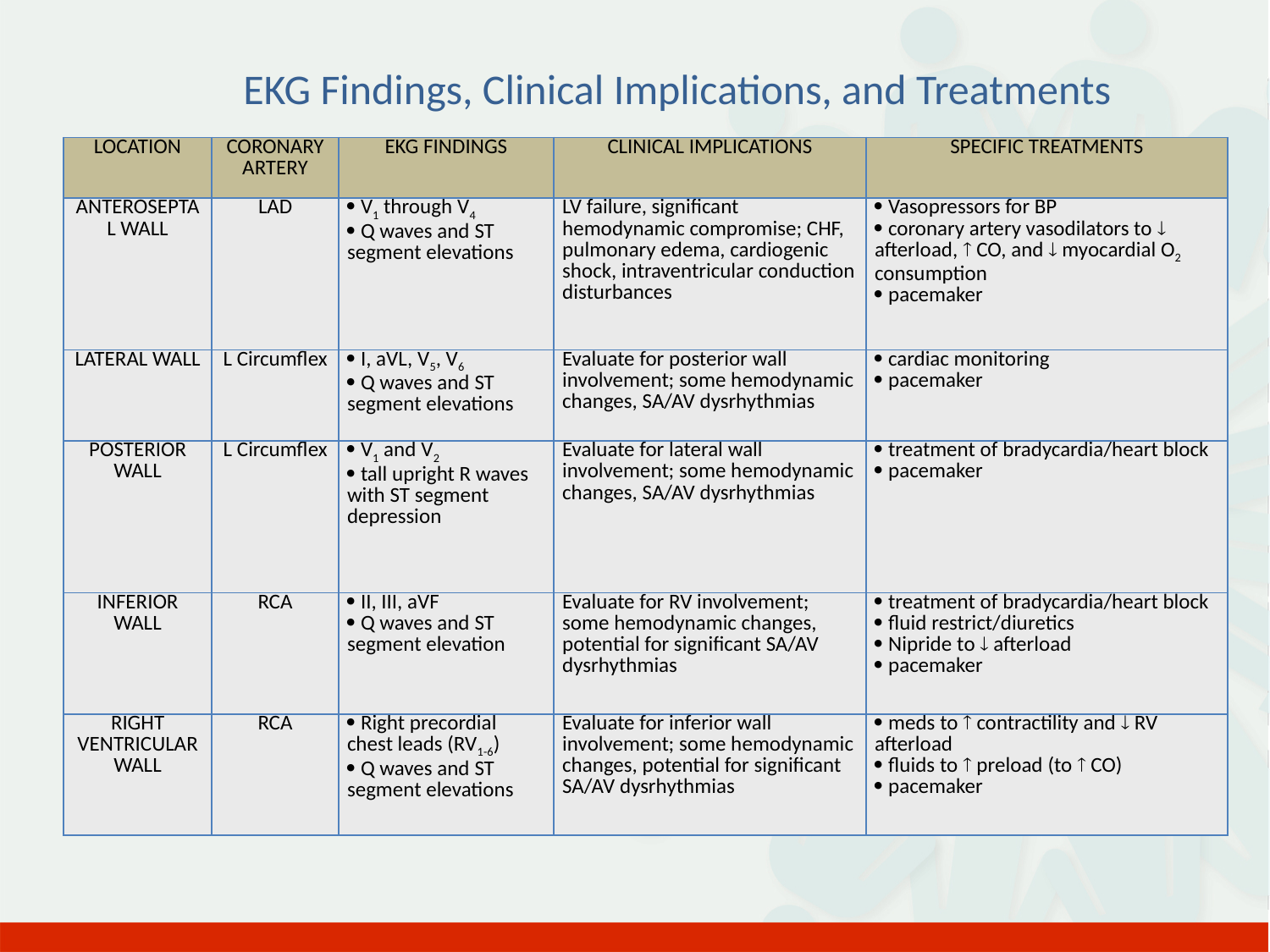

# EKG Findings, Clinical Implications, and Treatments
| Location | Coronary Artery | EKG Findings | Clinical Implications | Specific Treatments |
| --- | --- | --- | --- | --- |
| Anteroseptal Wall | LAD | • V1 through V4 • Q waves and ST segment elevations | LV failure, significant hemodynamic compromise; CHF, pulmonary edema, cardiogenic shock, intraventricular conduction disturbances | • Vasopressors for BP • coronary artery vasodilators to ↓ afterload, ↑ CO, and ↓ myocardial O2 consumption • pacemaker |
| Lateral Wall | L Circumflex | • I, aVL, V5, V6 • Q waves and ST segment elevations | Evaluate for posterior wall involvement; some hemodynamic changes, SA/AV dysrhythmias | • cardiac monitoring • pacemaker |
| Posterior Wall | L Circumflex | • V1 and V2 • tall upright R waves with ST segment depression | Evaluate for lateral wall involvement; some hemodynamic changes, SA/AV dysrhythmias | • treatment of bradycardia/heart block • pacemaker |
| Inferior Wall | RCA | • II, III, aVF • Q waves and ST segment elevation | Evaluate for RV involvement; some hemodynamic changes, potential for significant SA/AV dysrhythmias | • treatment of bradycardia/heart block • fluid restrict/diuretics • Nipride to ↓ afterload • pacemaker |
| Right Ventricular Wall | RCA | • Right precordial chest leads (RV1-6) • Q waves and ST segment elevations | Evaluate for inferior wall involvement; some hemodynamic changes, potential for significant SA/AV dysrhythmias | • meds to ↑ contractility and ↓ RV afterload • fluids to ↑ preload (to ↑ CO) • pacemaker |